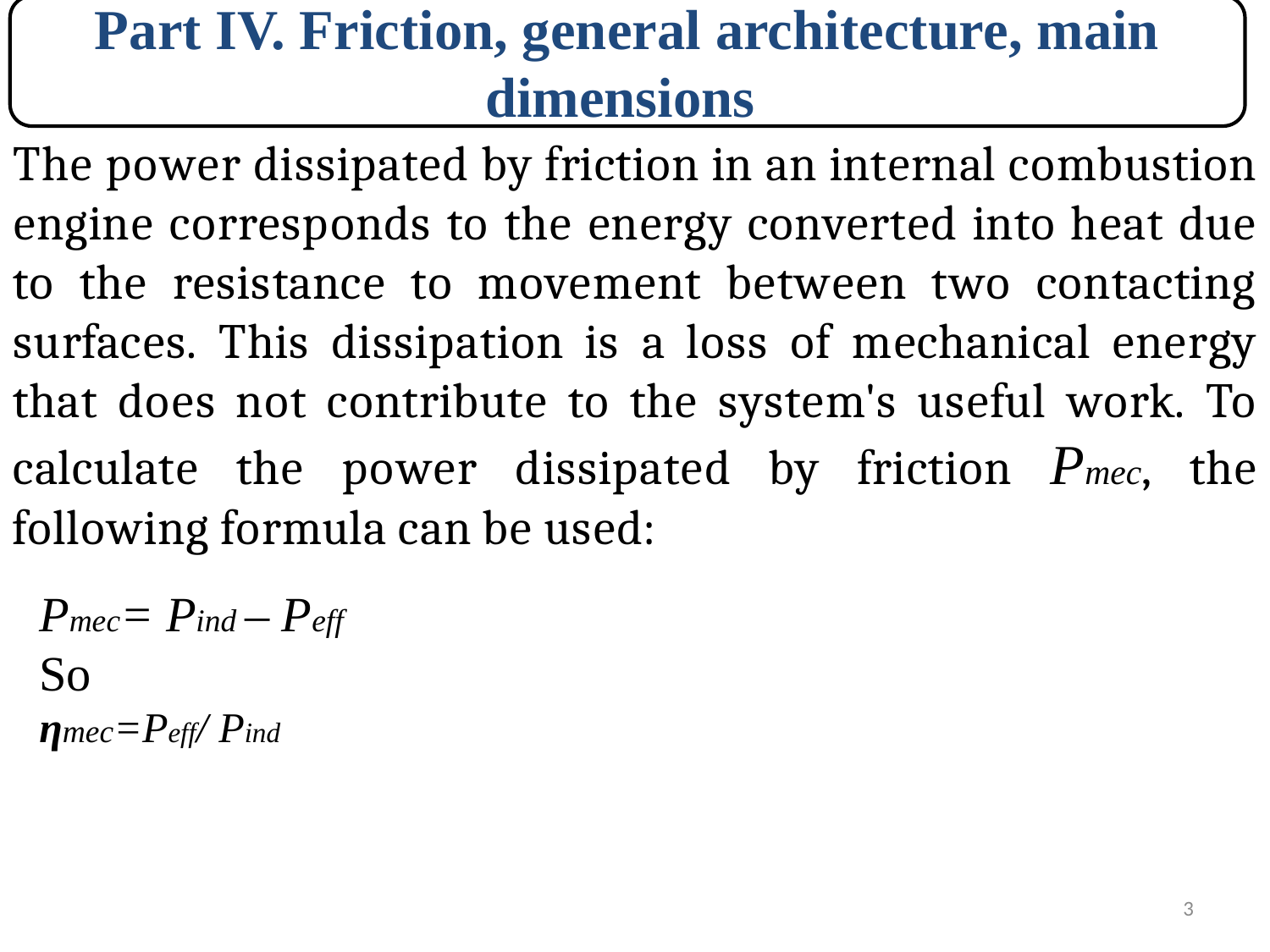

Part IV. Friction, general architecture, main dimensions

The power dissipated by friction in an internal combustion engine corresponds to the energy converted into heat due to the resistance to movement between two contacting surfaces. This dissipation is a loss of mechanical energy that does not contribute to the system's useful work. To calculate the power dissipated by friction Pmec, the following formula can be used:
Pmec= Pind – Peff
So
ηmec=Peff/ Pind
3